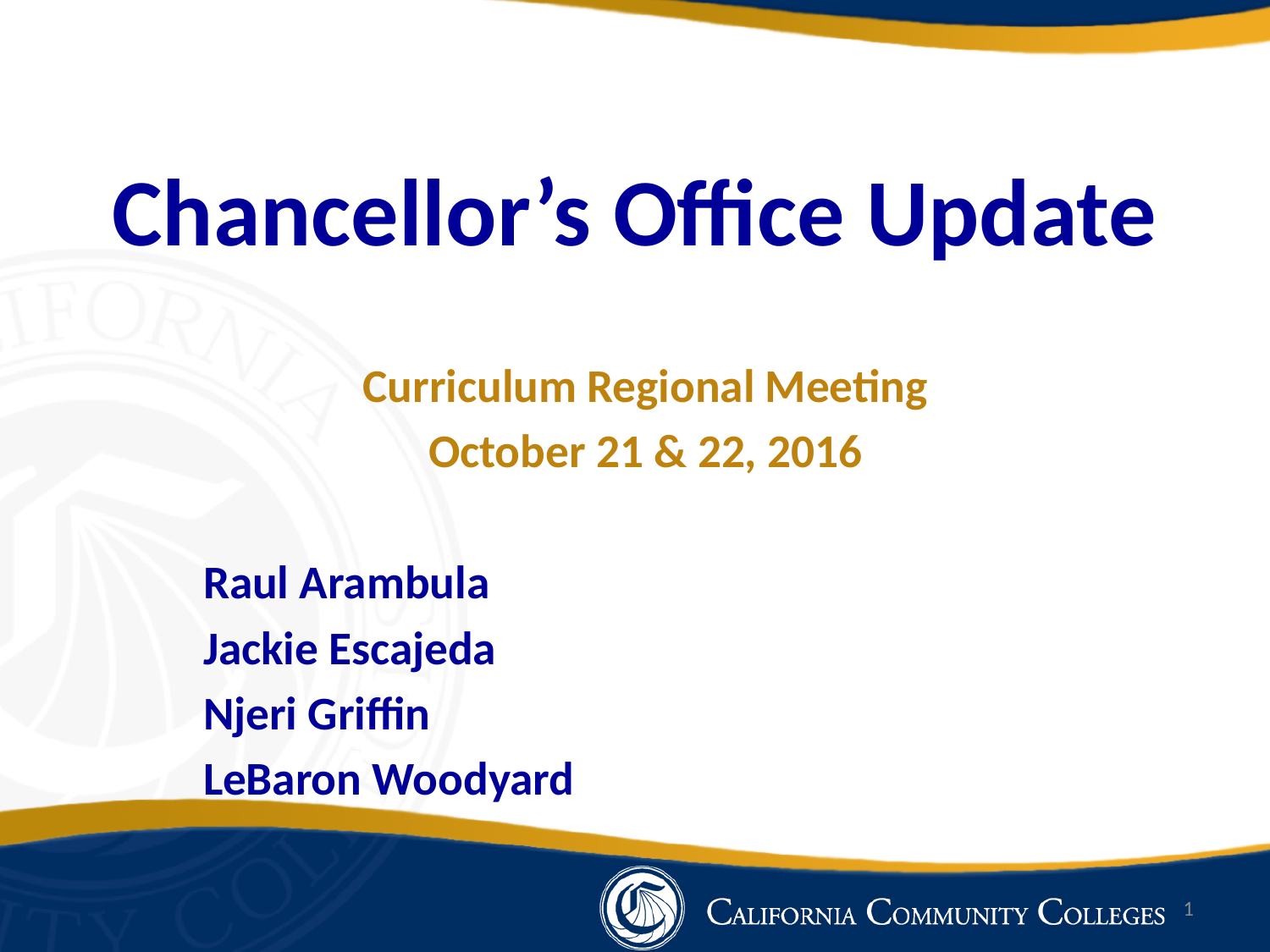

# Chancellor’s Office Update
Curriculum Regional Meeting
October 21 & 22, 2016

Raul Arambula
Jackie Escajeda
Njeri Griffin
LeBaron Woodyard

1